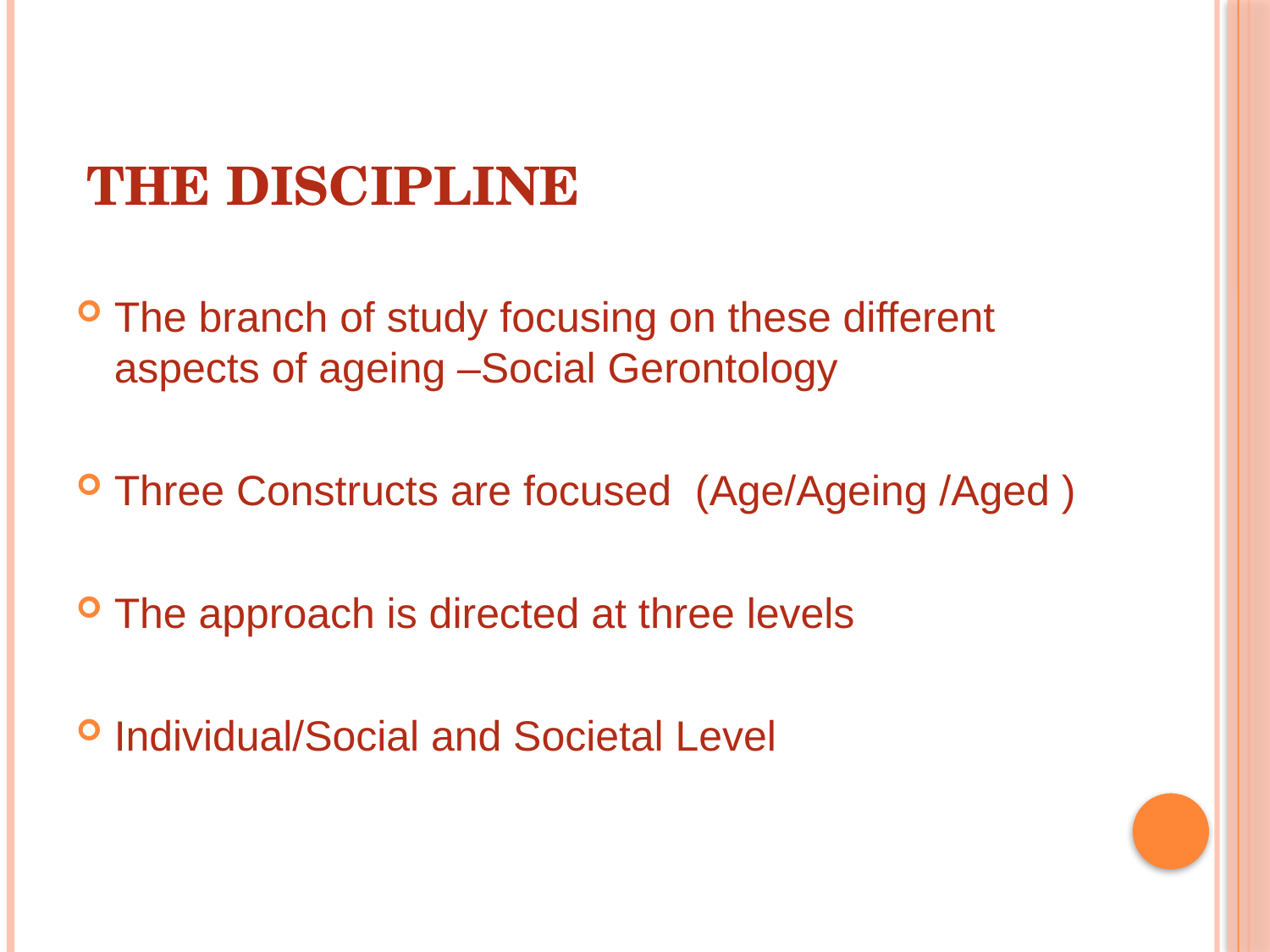

# The Discipline

The branch of study focusing on these different aspects of ageing –Social Gerontology

Three Constructs are focused  (Age/Ageing /Aged )

The approach is directed at three levels

Individual/Social and Societal Level